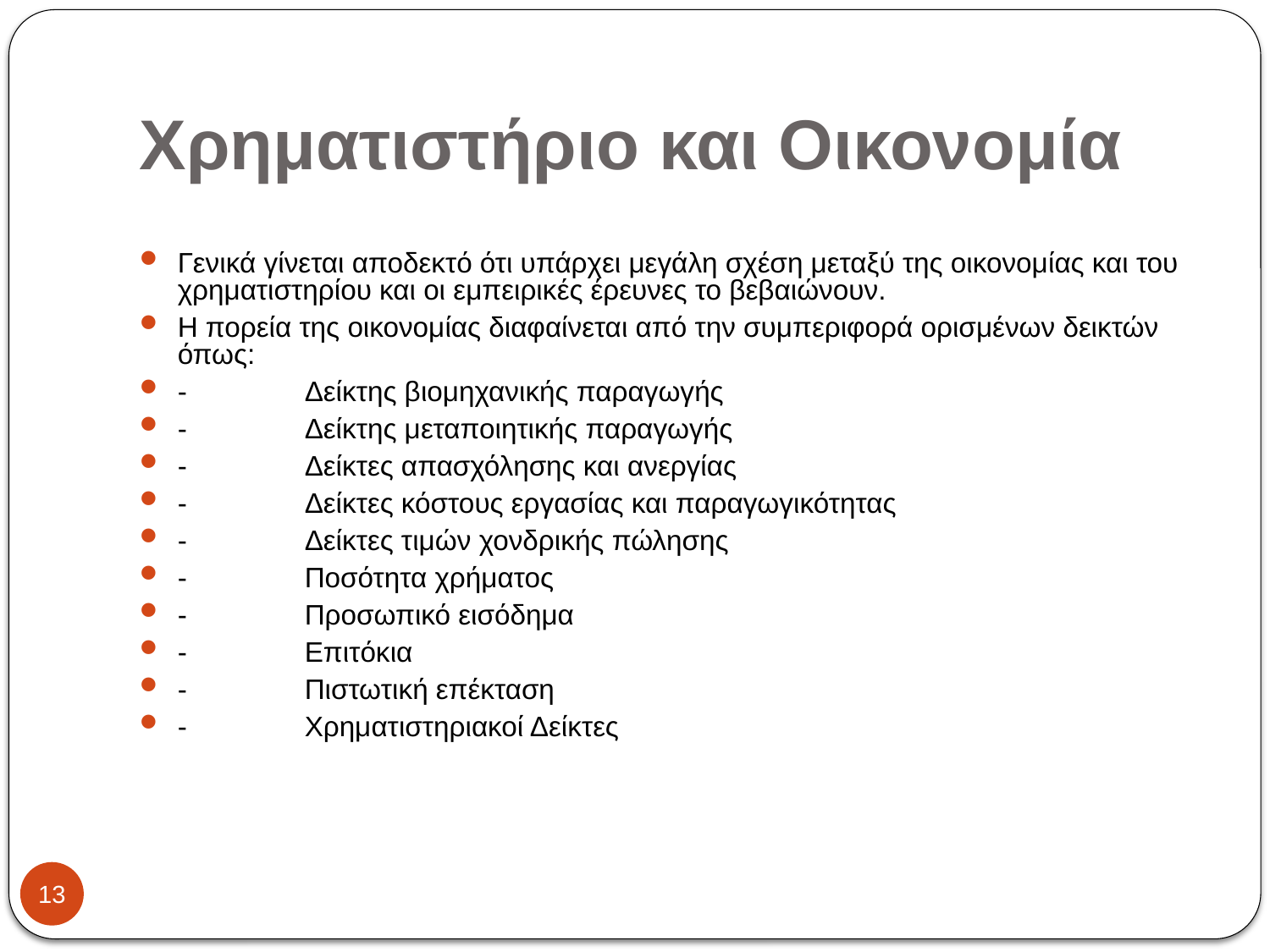

# Χρηματιστήριο και Οικονομία

Γενικά γίνεται αποδεκτό ότι υπάρχει μεγάλη σχέση μεταξύ της οικονομίας και του χρηματιστηρίου και οι εμπειρικές έρευνες το βεβαιώνουν.
Η πορεία της οικονομίας διαφαίνεται από την συμπεριφορά ορισμένων δεικτών όπως:
-	Δείκτης βιομηχανικής παραγωγής
-	Δείκτης μεταποιητικής παραγωγής
-	Δείκτες απασχόλησης και ανεργίας
-	Δείκτες κόστους εργασίας και παραγωγικότητας
-	Δείκτες τιμών χονδρικής πώλησης
-	Ποσότητα χρήματος
-	Προσωπικό εισόδημα
-	Επιτόκια
-	Πιστωτική επέκταση
-	Χρηματιστηριακοί Δείκτες

13